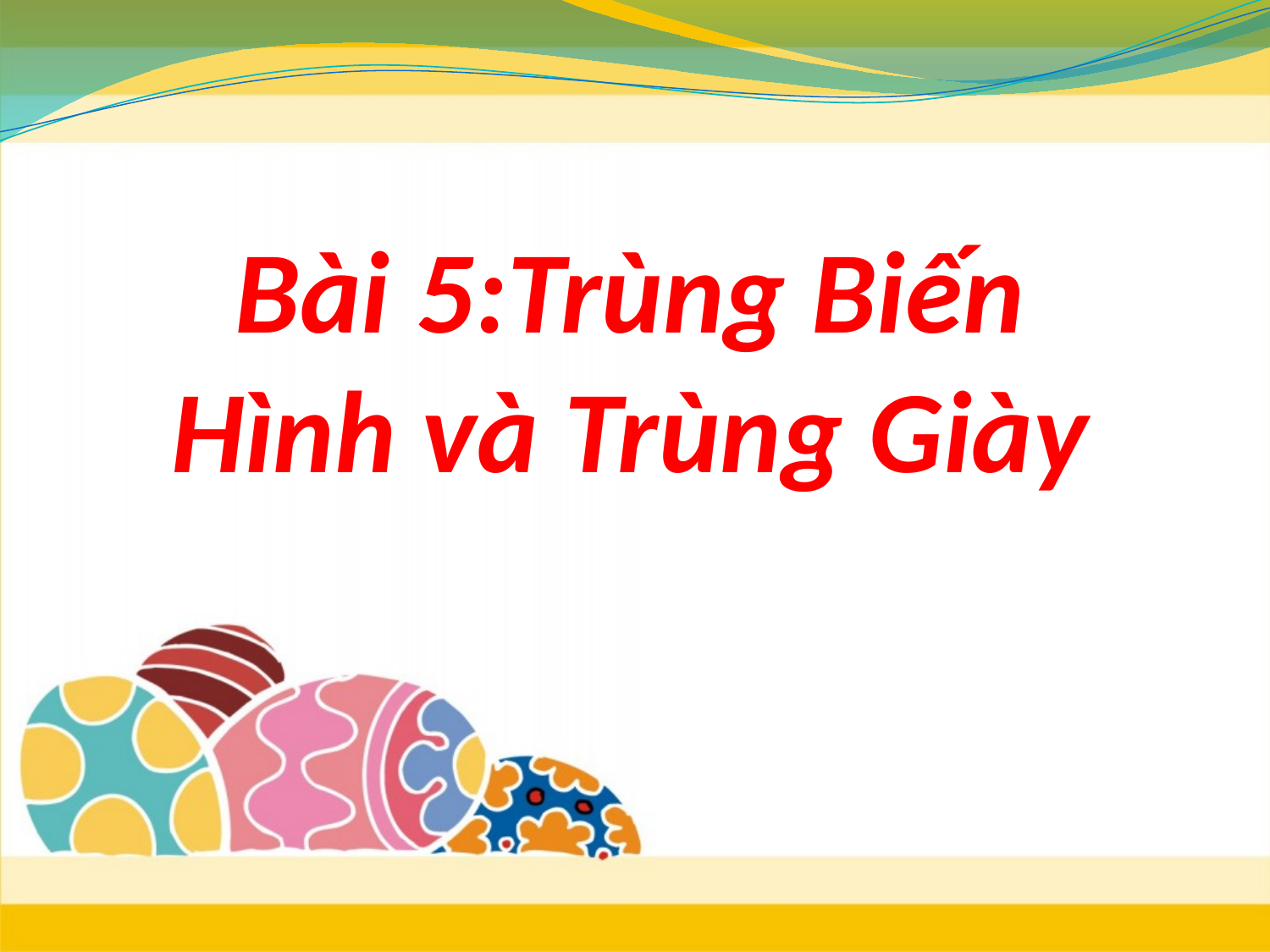

Bài 5:Trùng Biến Hình và Trùng Giày